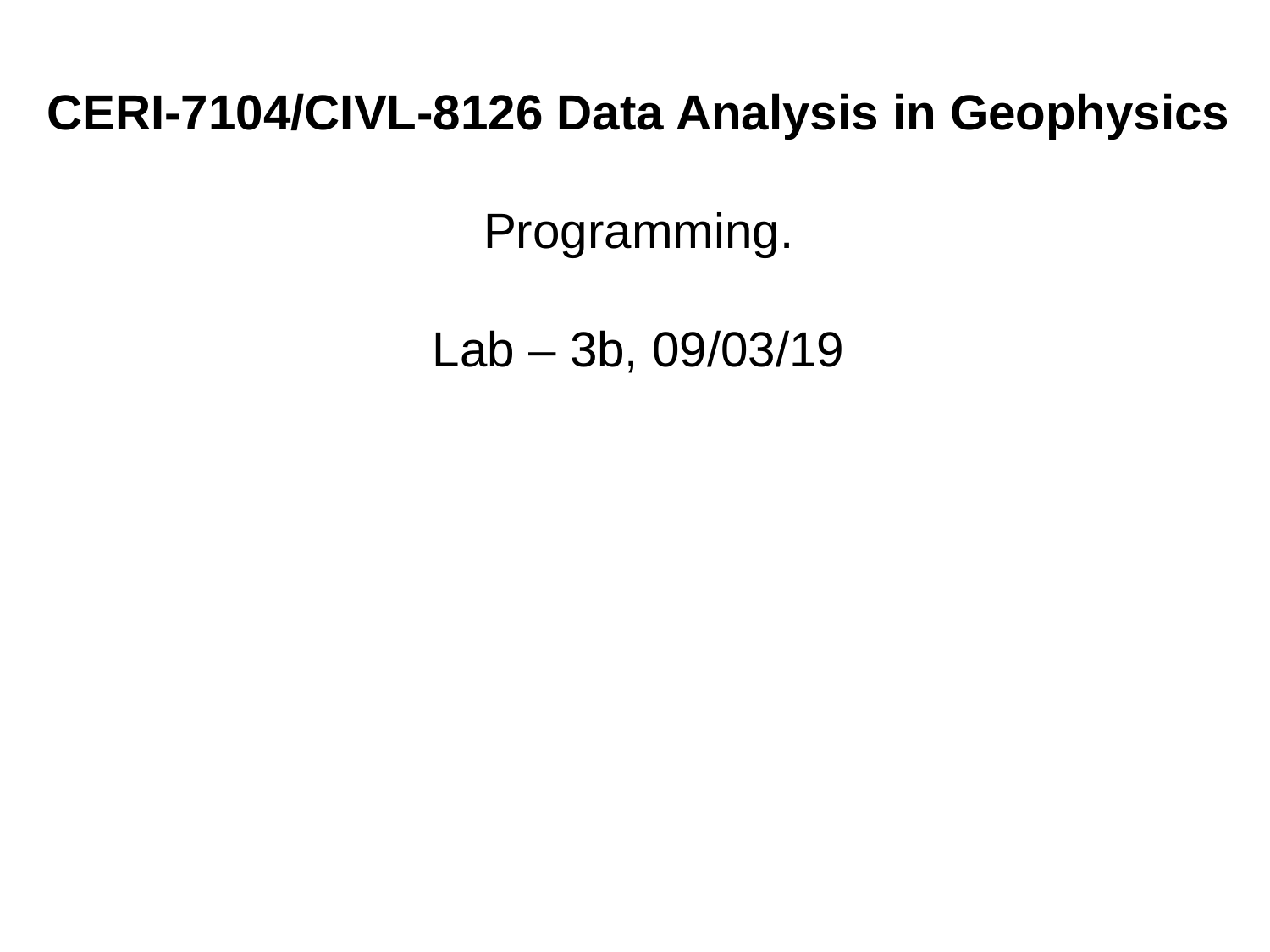

CERI-7104/CIVL-8126 Data Analysis in Geophysics

Programming.

Lab – 3b, 09/03/19